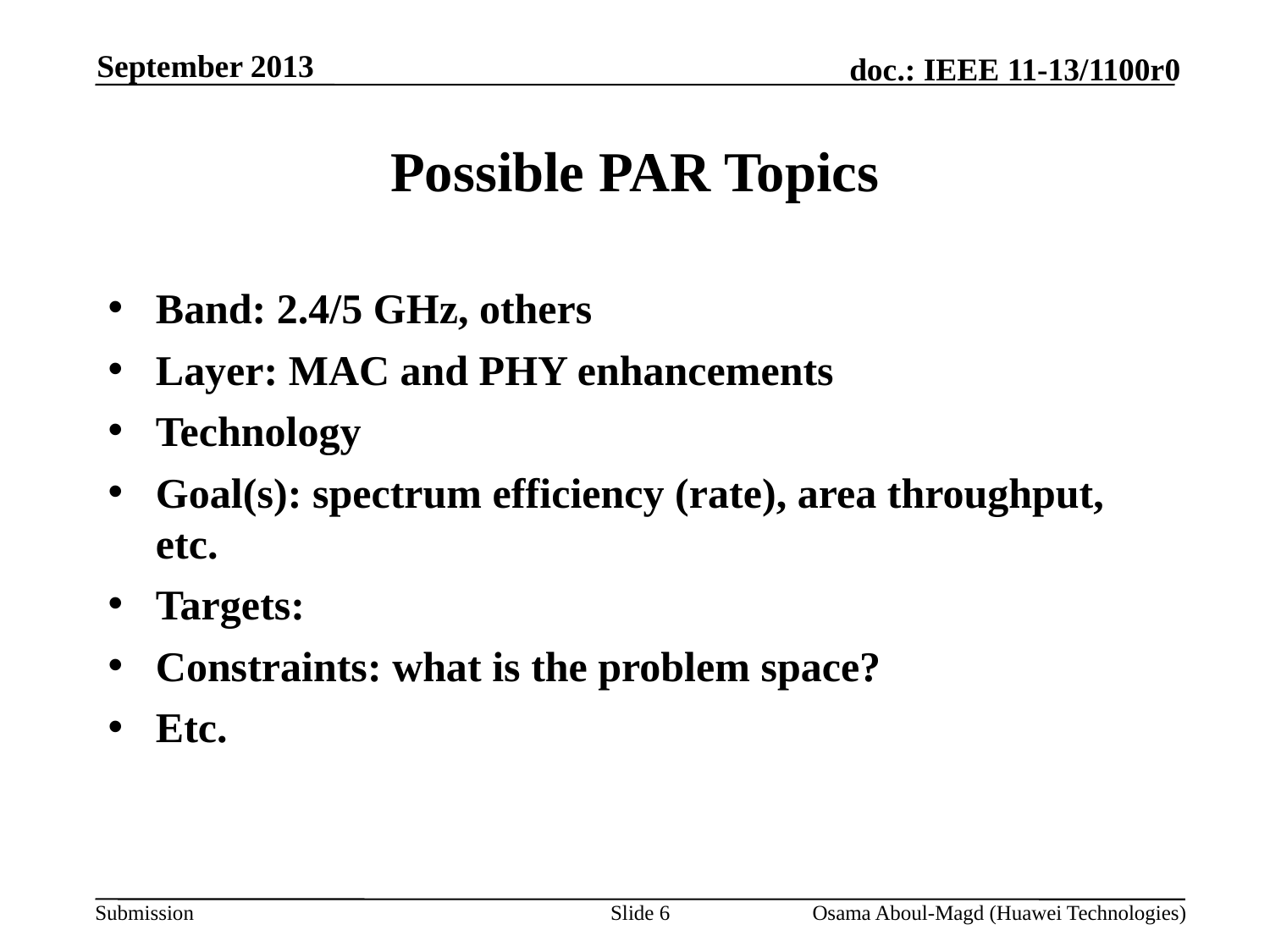

September 2013
# Possible PAR Topics
Band: 2.4/5 GHz, others
Layer: MAC and PHY enhancements
Technology
Goal(s): spectrum efficiency (rate), area throughput, etc.
Targets:
Constraints: what is the problem space?
Etc.
Slide 6
Osama Aboul-Magd (Huawei Technologies)